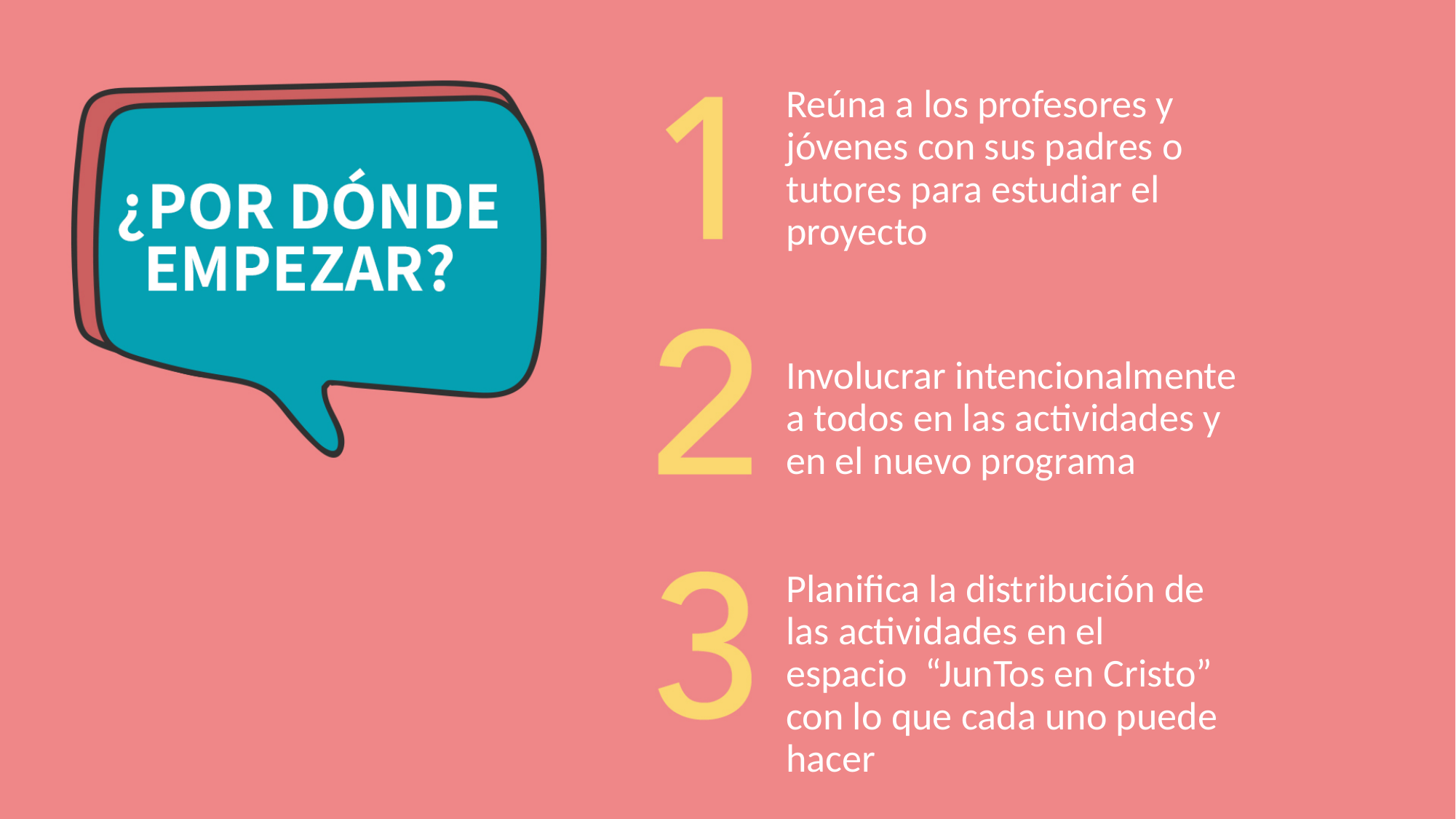

Reúna a los profesores y  jóvenes con sus padres o tutores para estudiar el proyecto
Involucrar intencionalmente a todos en las actividades y en el nuevo programa
Planifica la distribución de las actividades en el espacio  “JunTos en Cristo” con lo que cada uno puede hacer